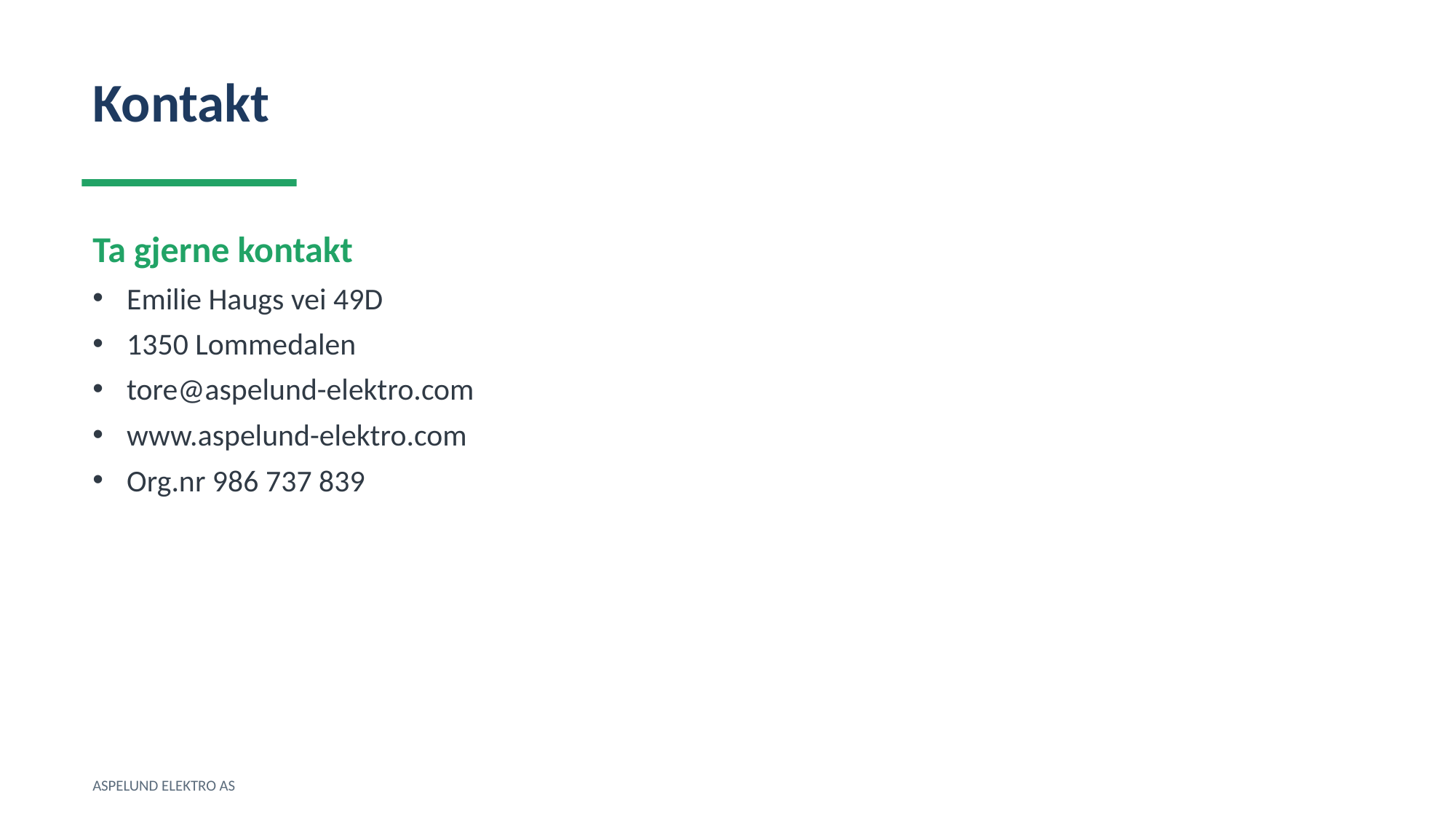

Kontakt

Ta gjerne kontakt
Emilie Haugs vei 49D
1350 Lommedalen
tore@aspelund-elektro.com
www.aspelund-elektro.com
Org.nr 986 737 839
ASPELUND ELEKTRO AS